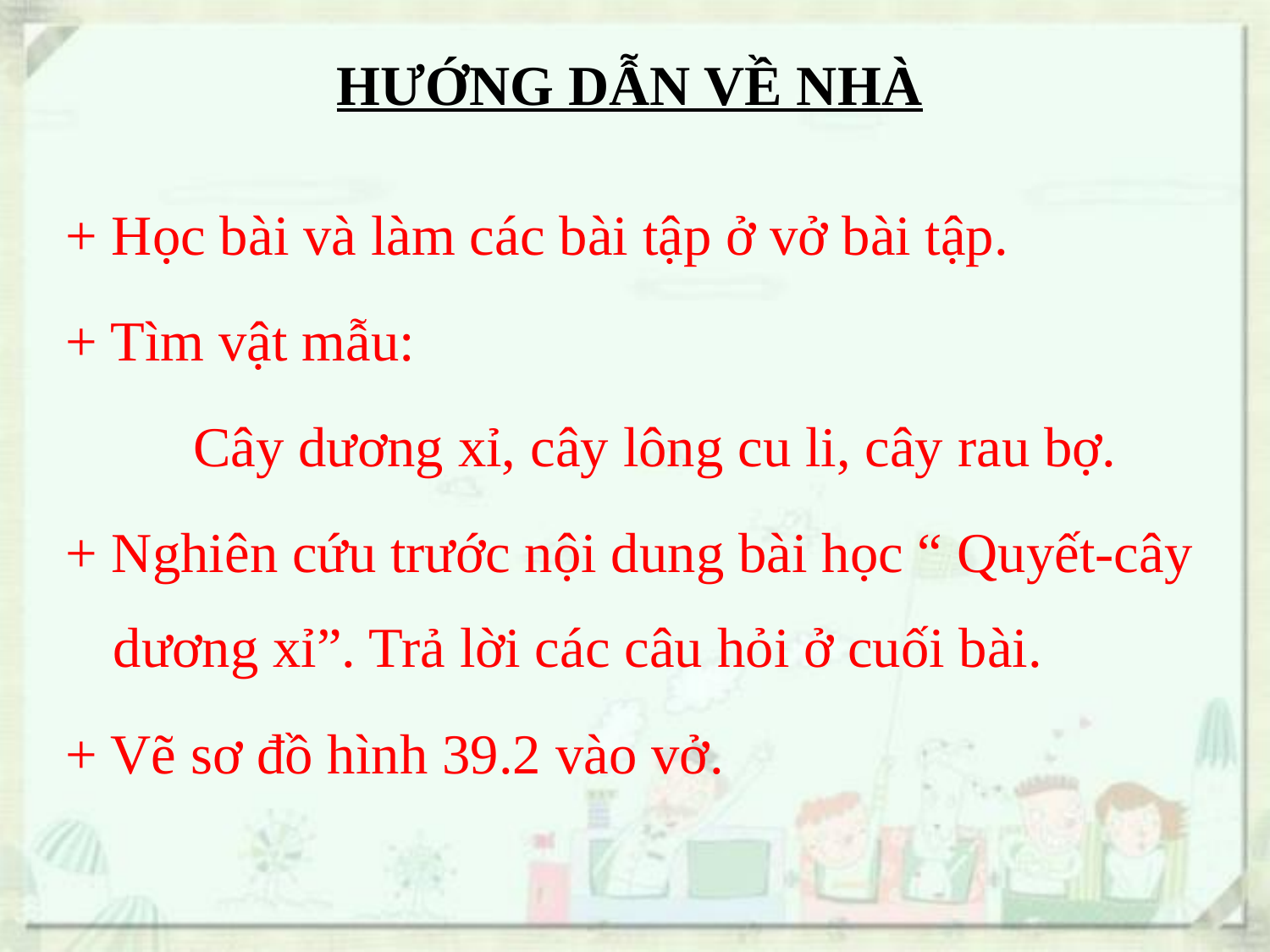

# HƯỚNG DẪN VỀ NHÀ
+ Học bài và làm các bài tập ở vở bài tập.
+ Tìm vật mẫu:
         Cây dương xỉ, cây lông cu li, cây rau bợ.
+ Nghiên cứu trước nội dung bài học “ Quyết-cây dương xỉ”. Trả lời các câu hỏi ở cuối bài.
+ Vẽ sơ đồ hình 39.2 vào vở.